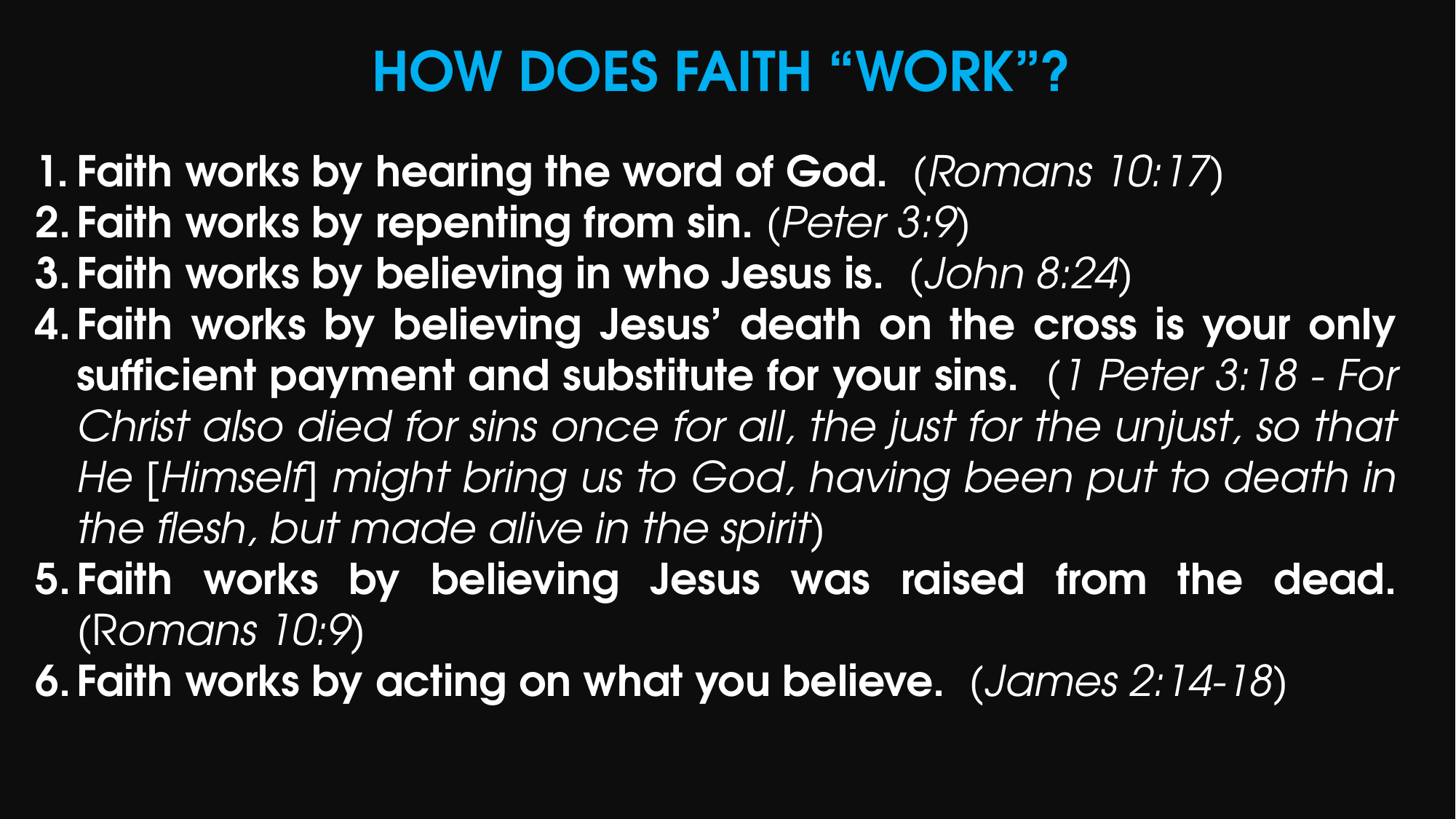

How does faith “work”?

Faith works by hearing the word of God.  (Romans 10:17)
Faith works by repenting from sin. (Peter 3:9)
Faith works by believing in who Jesus is.  (John 8:24)
Faith works by believing Jesus’ death on the cross is your only sufficient payment and substitute for your sins.  (1 Peter 3:18 - For Christ also died for sins once for all, the just for the unjust, so that He [Himself] might bring us to God, having been put to death in the flesh, but made alive in the spirit)
Faith works by believing Jesus was raised from the dead. (Romans 10:9)
Faith works by acting on what you believe.  (James 2:14-18)